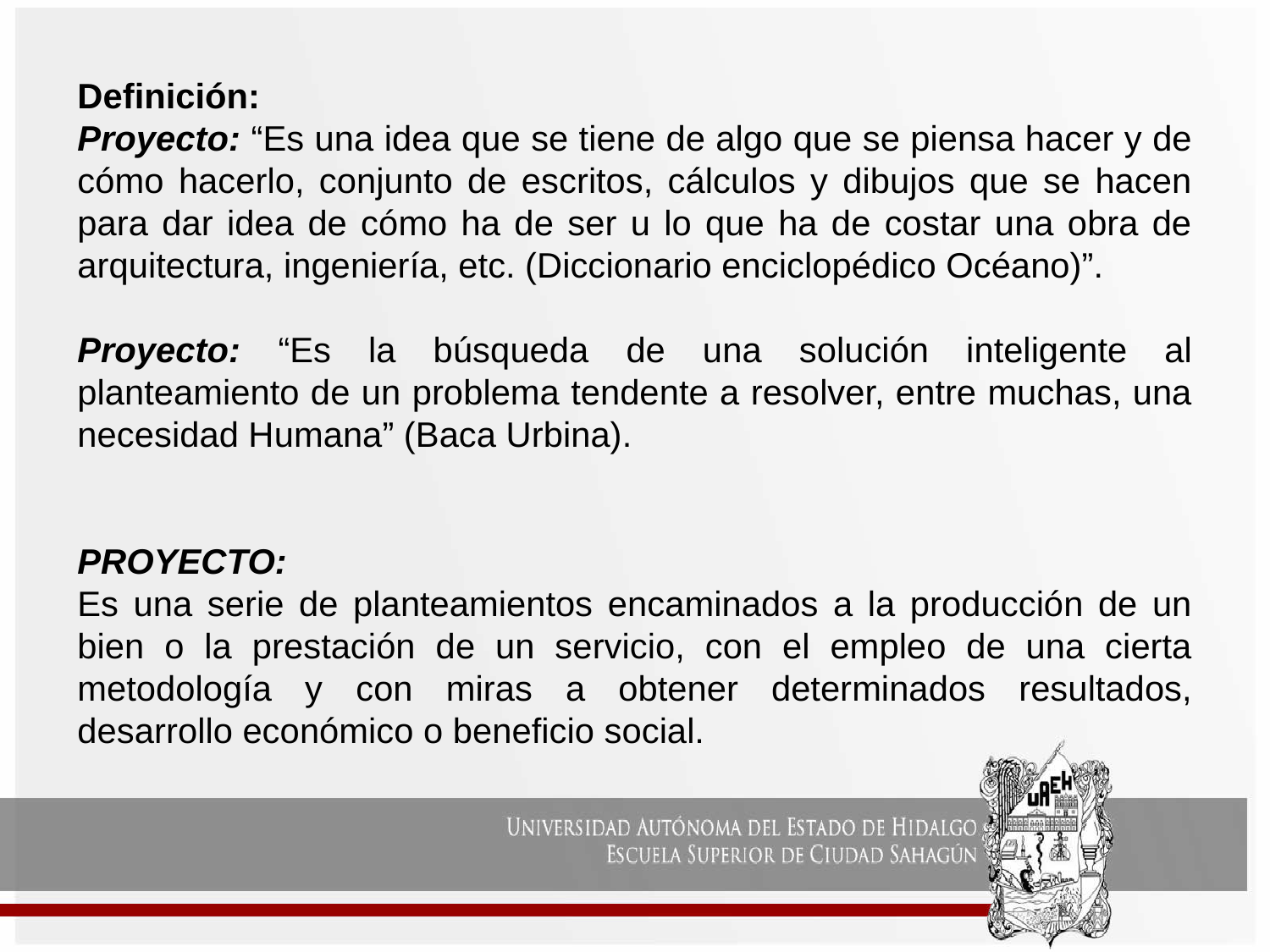

Definición:
Proyecto: “Es una idea que se tiene de algo que se piensa hacer y de cómo hacerlo, conjunto de escritos, cálculos y dibujos que se hacen para dar idea de cómo ha de ser u lo que ha de costar una obra de arquitectura, ingeniería, etc. (Diccionario enciclopédico Océano)”.

Proyecto: “Es la búsqueda de una solución inteligente al planteamiento de un problema tendente a resolver, entre muchas, una necesidad Humana” (Baca Urbina).

PROYECTO:
Es una serie de planteamientos encaminados a la producción de un bien o la prestación de un servicio, con el empleo de una cierta metodología y con miras a obtener determinados resultados, desarrollo económico o beneficio social.